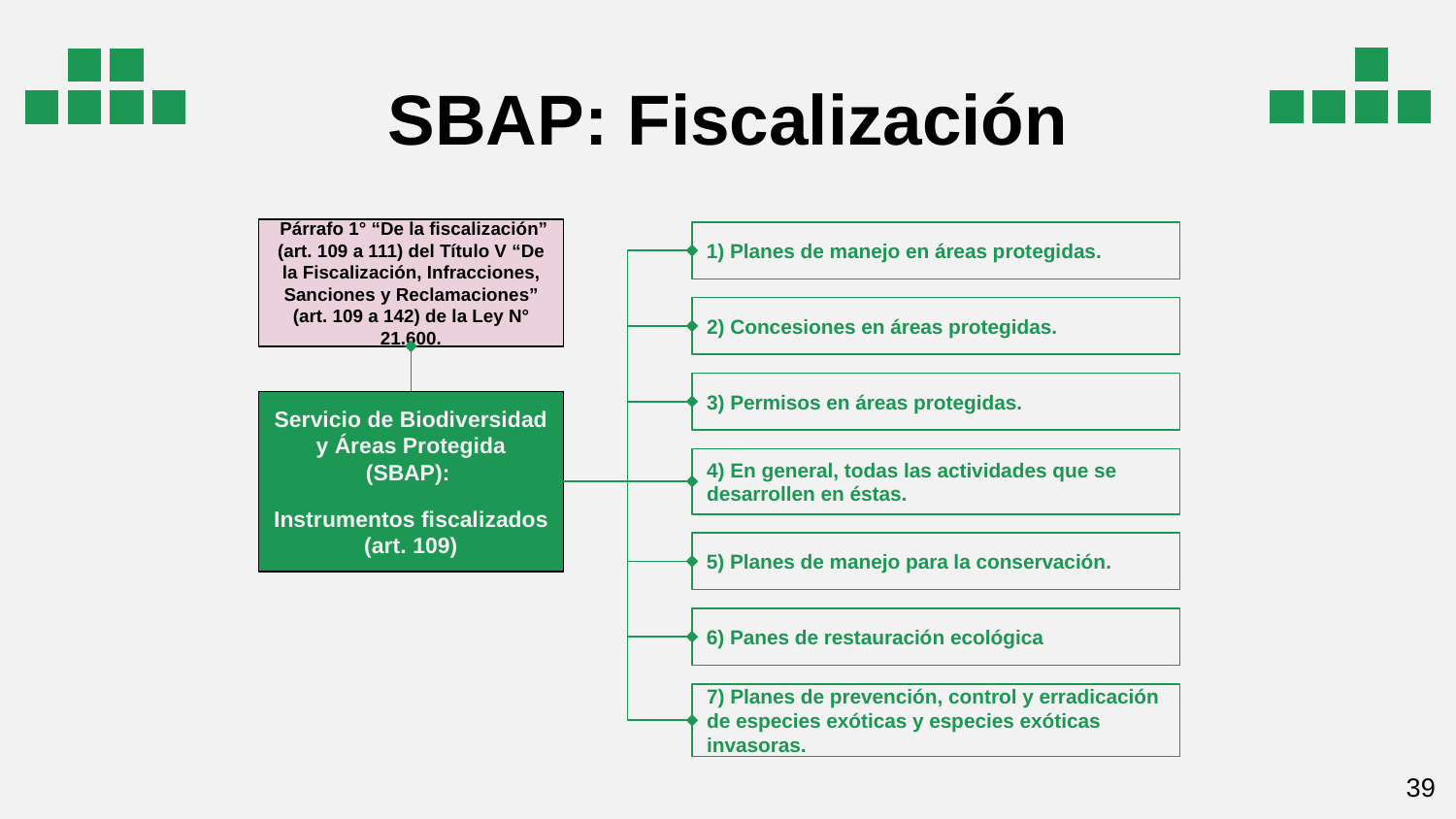

# SBAP: Fiscalización
 Párrafo 1° “De la fiscalización” (art. 109 a 111) del Título V “De la Fiscalización, Infracciones, Sanciones y Reclamaciones” (art. 109 a 142) de la Ley N° 21.600.
1) Planes de manejo en áreas protegidas.
2) Concesiones en áreas protegidas.
3) Permisos en áreas protegidas.
Servicio de Biodiversidad y Áreas Protegida (SBAP):
Instrumentos fiscalizados (art. 109)
4) En general, todas las actividades que se desarrollen en éstas.
5) Planes de manejo para la conservación.
6) Panes de restauración ecológica
7) Planes de prevención, control y erradicación de especies exóticas y especies exóticas invasoras.
39